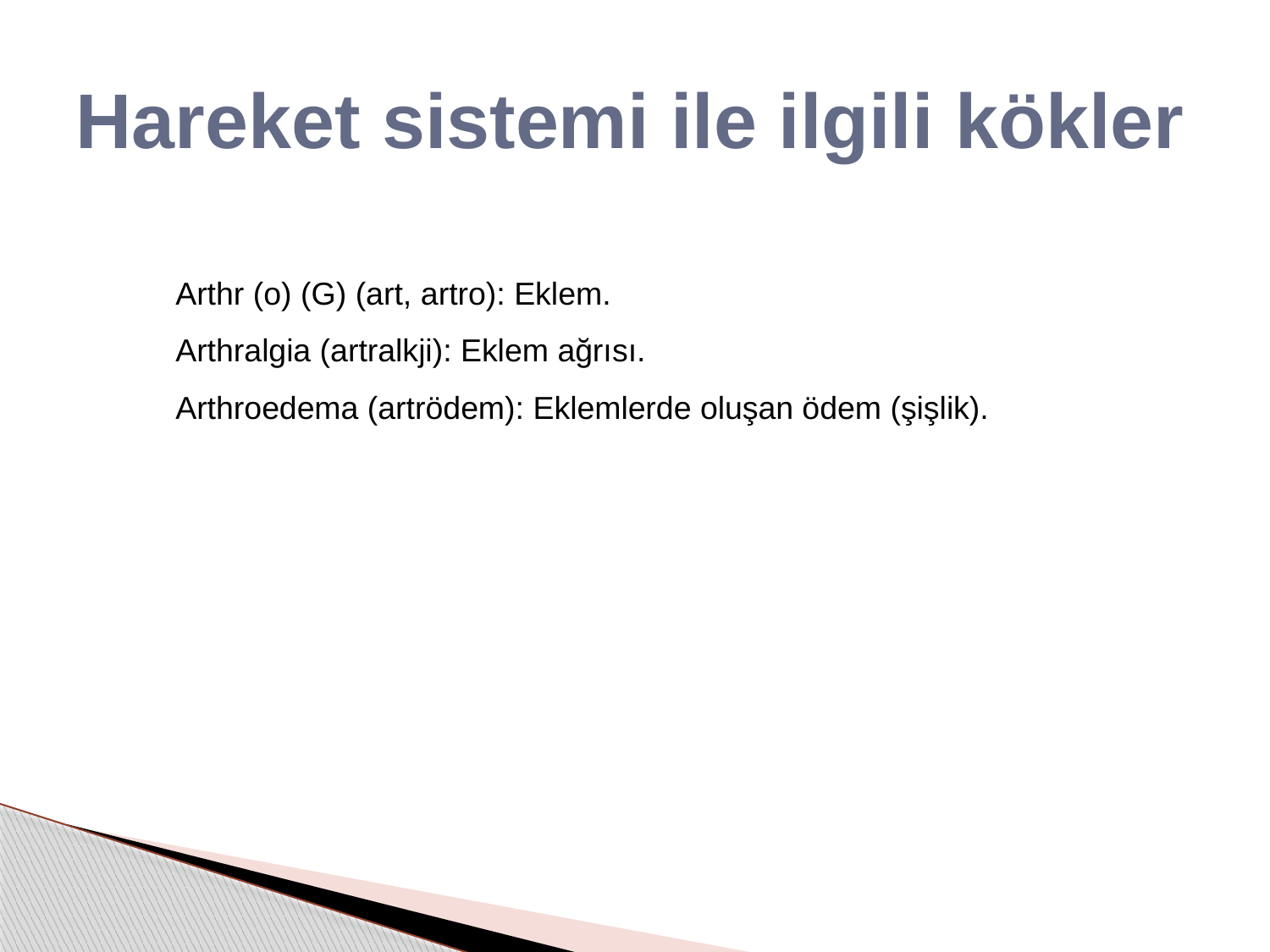

# Hareket sistemi ile ilgili kökler
Arthr (o) (G) (art, artro): Eklem.
Arthralgia (artralkji): Eklem ağrısı.
Arthroedema (artrödem): Eklemlerde oluşan ödem (şişlik).